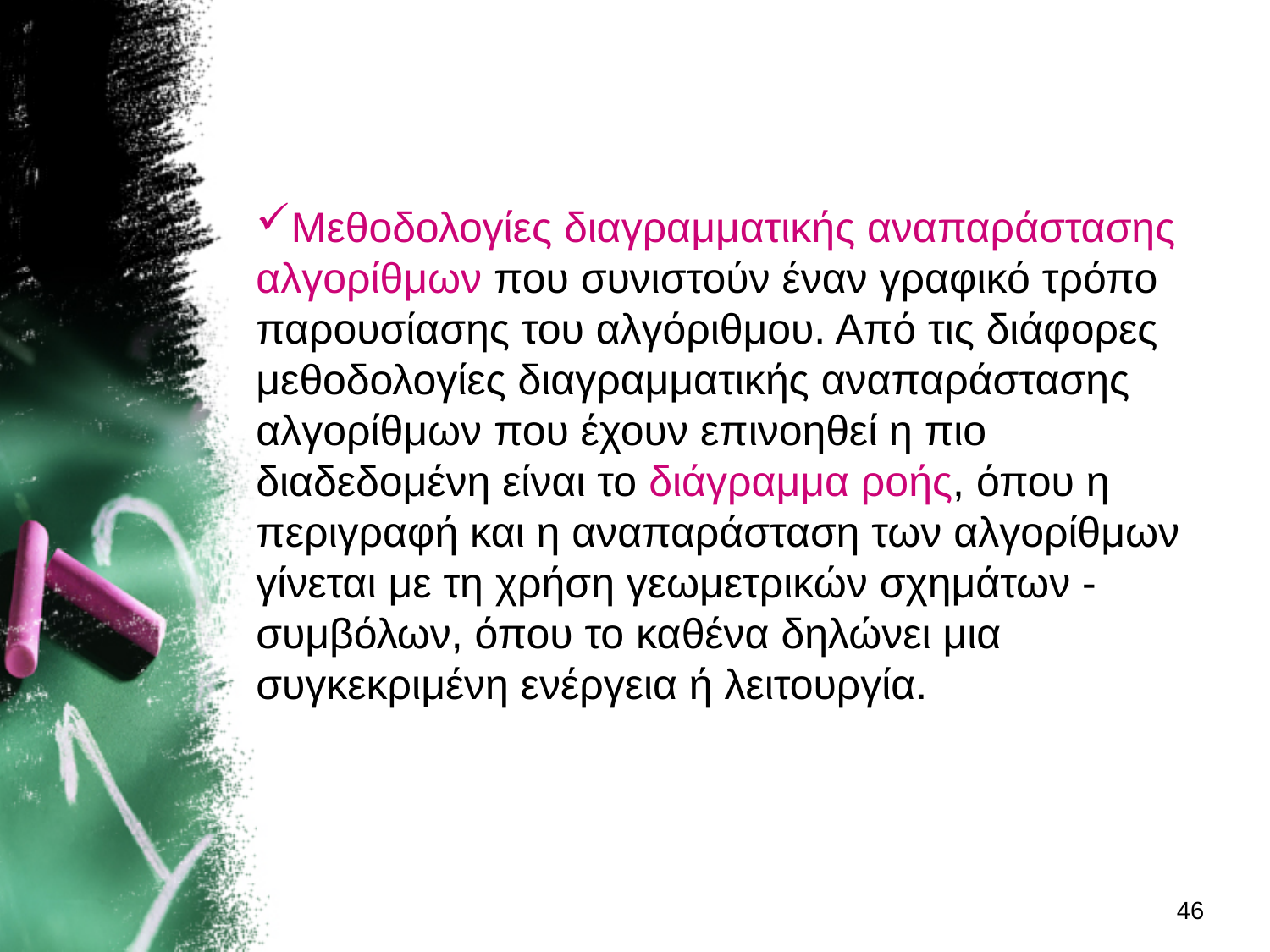

#
Μεθοδολογίες διαγραμματικής αναπαράστασης αλγορίθμων που συνιστούν έναν γραφικό τρόπο παρουσίασης του αλγόριθμου. Από τις διάφορες μεθοδολογίες διαγραμματικής αναπαράστασης αλγορίθμων που έχουν επινοηθεί η πιο διαδεδομένη είναι το διάγραμμα ροής, όπου η περιγραφή και η αναπαράσταση των αλγορίθμων γίνεται με τη χρήση γεωμετρικών σχημάτων - συμβόλων, όπου το καθένα δηλώνει μια συγκεκριμένη ενέργεια ή λειτουργία.
46